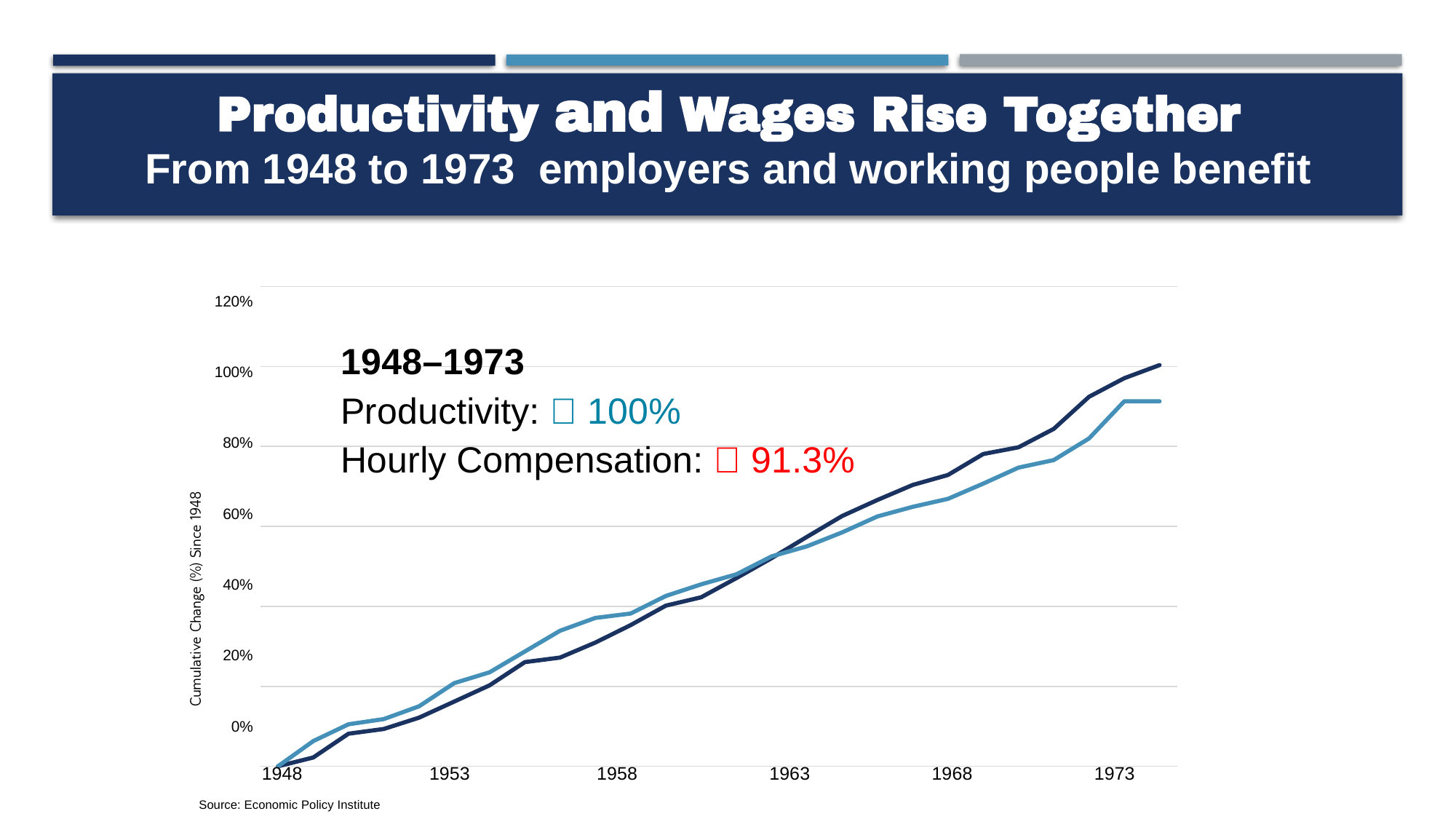

Productivity and Wages Rise Together
From 1948 to 1973  employers and working people benefit
120%
100%
80%
60%
40%
20%
0%

### Chart

| Category | Productivity | Hourly compensation |
|---|---|---|
| 17533 | 0.0 | 0.0 |
| 17899 | 0.0219381081916321 | 0.063 |
| 18264 | 0.0814953901623019 | 0.105 |
| 18629 | 0.0933024660522483 | 0.118 |
| 18994 | 0.121606683647928 | 0.15 |
| 19360 | 0.161905469947802 | 0.208 |
| 19725 | 0.20239551759292 | 0.235 |
| 20090 | 0.260508721900408 | 0.287 |
| 20455 | 0.271890517893189 | 0.339 |
| 20821 | 0.309429422674201 | 0.371 |
| 21186 | 0.353065883672724 | 0.382 |
| 21551 | 0.401824351920687 | 0.426 |
| 21916 | 0.4226335408779 | 0.455 |
| 22282 | 0.470632831224378 | 0.48 |
| 22647 | 0.520635307087405 | 0.525 |
| 23012 | 0.573748897733295 | 0.55 |
| 23377 | 0.626114396777288 | 0.585 |
| 23743 | 0.666175074145398 | 0.625 |
| 24108 | 0.703698174917985 | 0.649 |
| 24473 | 0.728603524523331 | 0.669 |
| 24838 | 0.78116991131051 | 0.707 |
| 25204 | 0.797956986182753 | 0.747 |
| 25569 | 0.84393330016562 | 0.766 |
| 25934 | 0.924236290262381 | 0.82 |
| 26299 | 0.970721146074704 | 0.913 |
| 26665 | 1.003523629915447 | 0.913 |
Cumulative Change (%) Since 1948
1948                         1953                         1958                          1963                        1968                        1973
Source: Economic Policy Institute